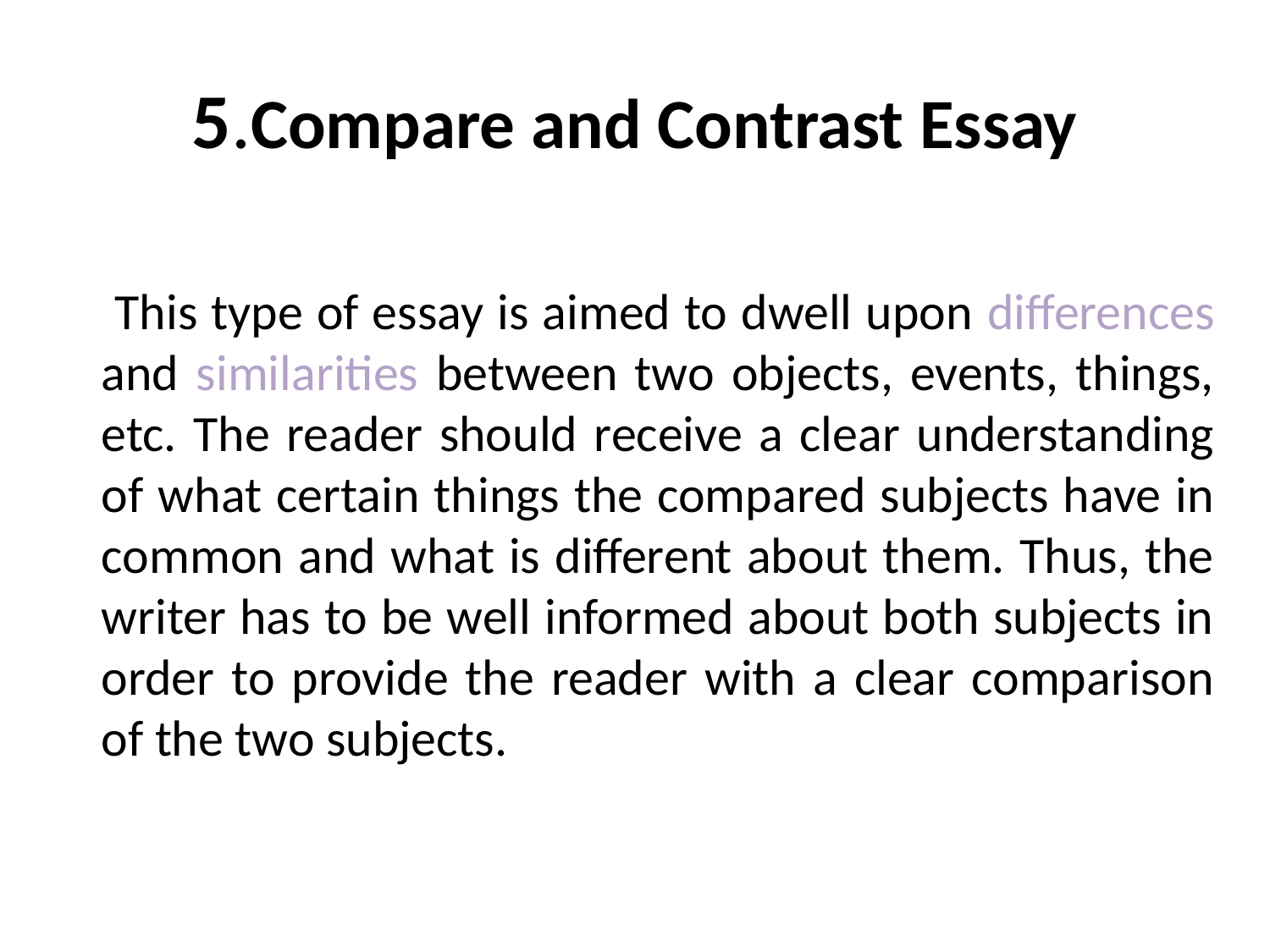

# 5.Compare and Contrast Essay
 This type of essay is aimed to dwell upon differences and similarities between two objects, events, things, etc. The reader should receive a clear understanding of what certain things the compared subjects have in common and what is different about them. Thus, the writer has to be well informed about both subjects in order to provide the reader with a clear comparison of the two subjects.